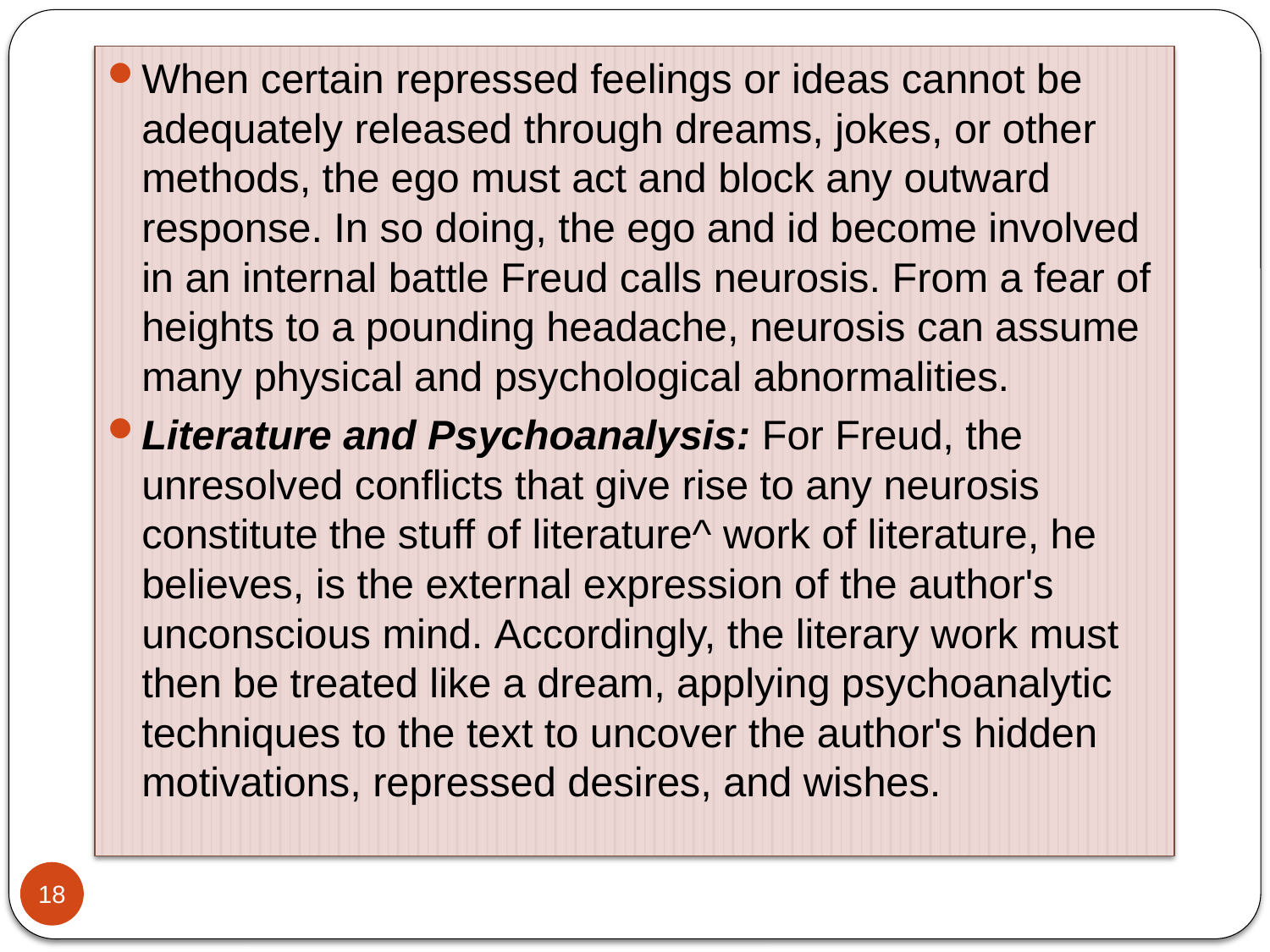

When certain repressed feelings or ideas cannot be adequately released through dreams, jokes, or other methods, the ego must act and block any outward response. In so doing, the ego and id become involved in an internal battle Freud calls neurosis. From a fear of heights to a pounding headache, neurosis can assume many physical and psychological abnormalities.
Literature and Psychoanalysis: For Freud, the unresolved conflicts that give rise to any neurosis constitute the stuff of literature^ work of literature, he believes, is the external expression of the author's unconscious mind. Accordingly, the literary work must then be treated like a dream, applying psychoanalytic techniques to the text to uncover the author's hidden motivations, repressed desires, and wishes.
18